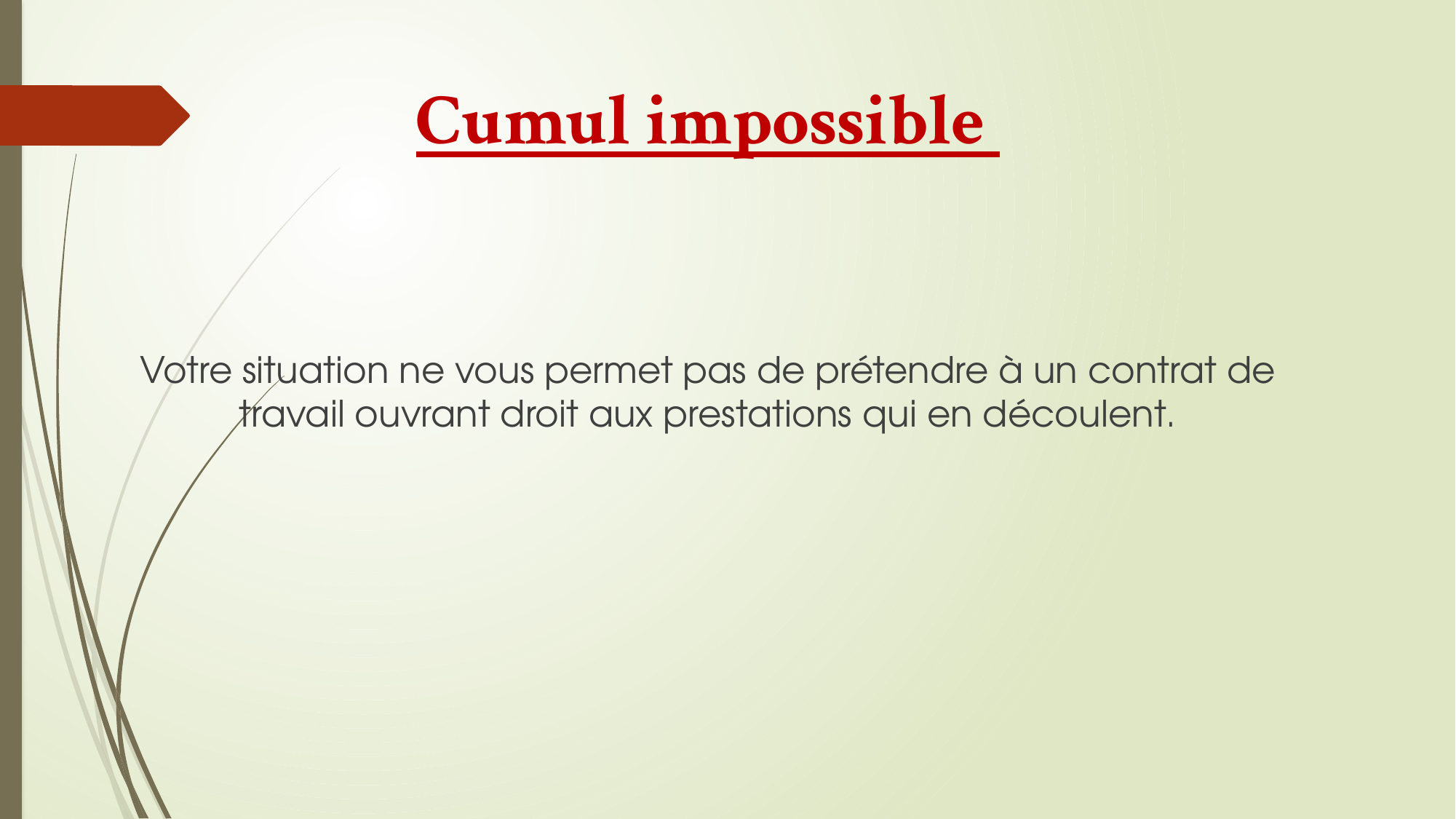

# Cumul impossible

Votre situation ne vous permet pas de prétendre à un contrat de travail ouvrant droit aux prestations qui en découlent.